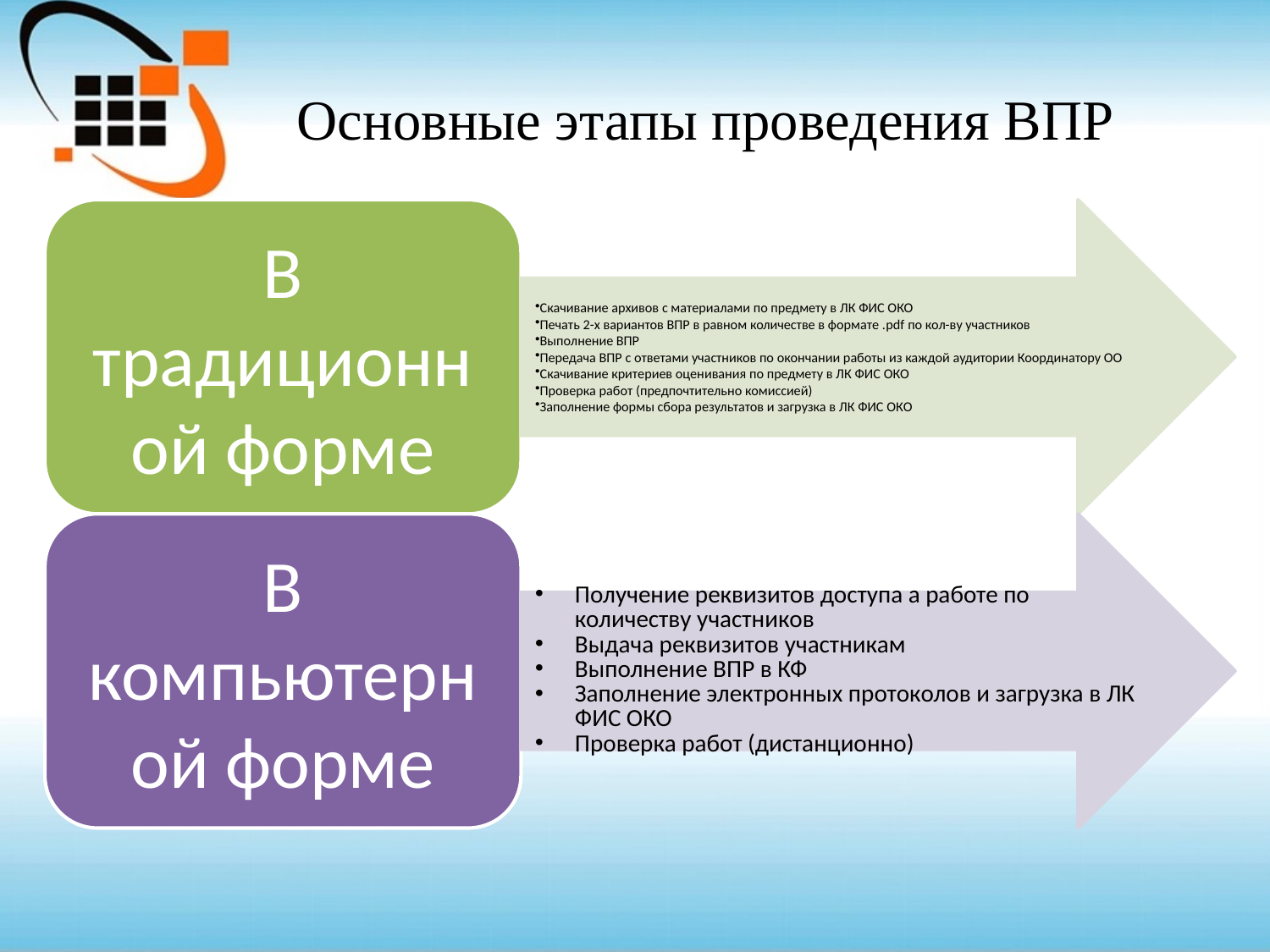

# Основные этапы проведения ВПР
В традиционной форме
Скачивание архивов с материалами по предмету в ЛК ФИС ОКО
Печать 2-х вариантов ВПР в равном количестве в формате .pdf по кол-ву участников
В компьютерной форме
Получение реквизитов доступа а работе по количеству участников
Заполнение электронных протоколов и загрузка в ЛК ФИС ОКО
Выполнение ВПР
Передача ВПР с ответами участников по окончании работы из каждой аудитории Координатору ОО
Скачивание критериев оценивания по предмету в ЛК ФИС ОКО
Проверка работ (предпочтительно комиссией)
Заполнение формы сбора результатов и загрузка в ЛК ФИС ОКО
Выдача реквизитов участникам
Выполнение ВПР в КФ
Проверка работ (дистанционно)